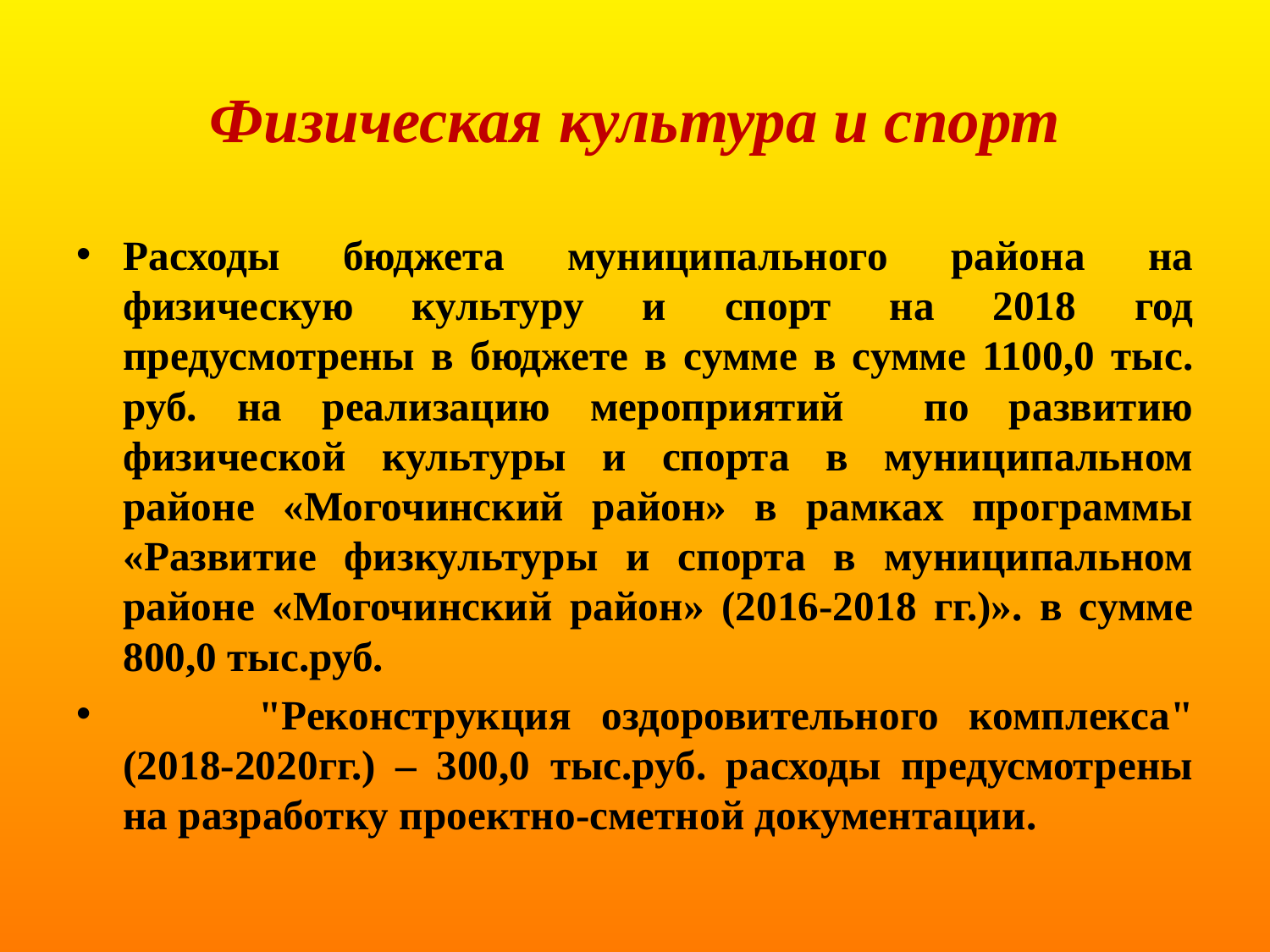

# Физическая культура и спорт
Расходы бюджета муниципального района на физическую культуру и спорт на 2018 год предусмотрены в бюджете в сумме в сумме 1100,0 тыс. руб. на реализацию мероприятий  по развитию физической культуры и спорта в муниципальном районе «Могочинский район» в рамках программы «Развитие физкультуры и спорта в муниципальном районе «Могочинский район» (2016-2018 гг.)». в сумме 800,0 тыс.руб.
 	"Реконструкция оздоровительного комплекса" (2018-2020гг.) – 300,0 тыс.руб. расходы предусмотрены на разработку проектно-сметной документации.